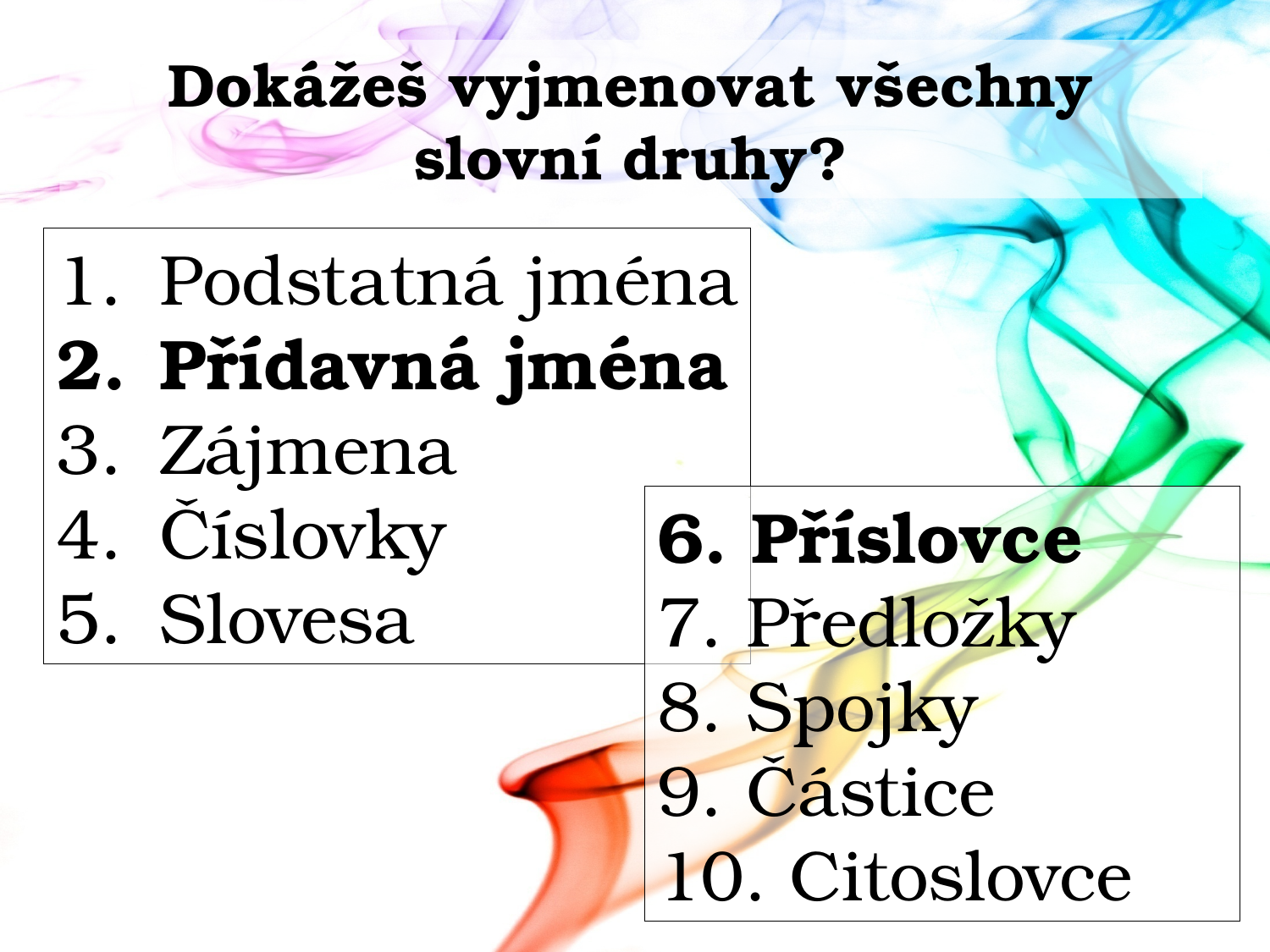

# Dokážeš vyjmenovat všechny slovní druhy?
Podstatná jména
Přídavná jména
Zájmena
Číslovky
Slovesa
6. Příslovce
7. Předložky
8. Spojky
9. Částice
10. Citoslovce